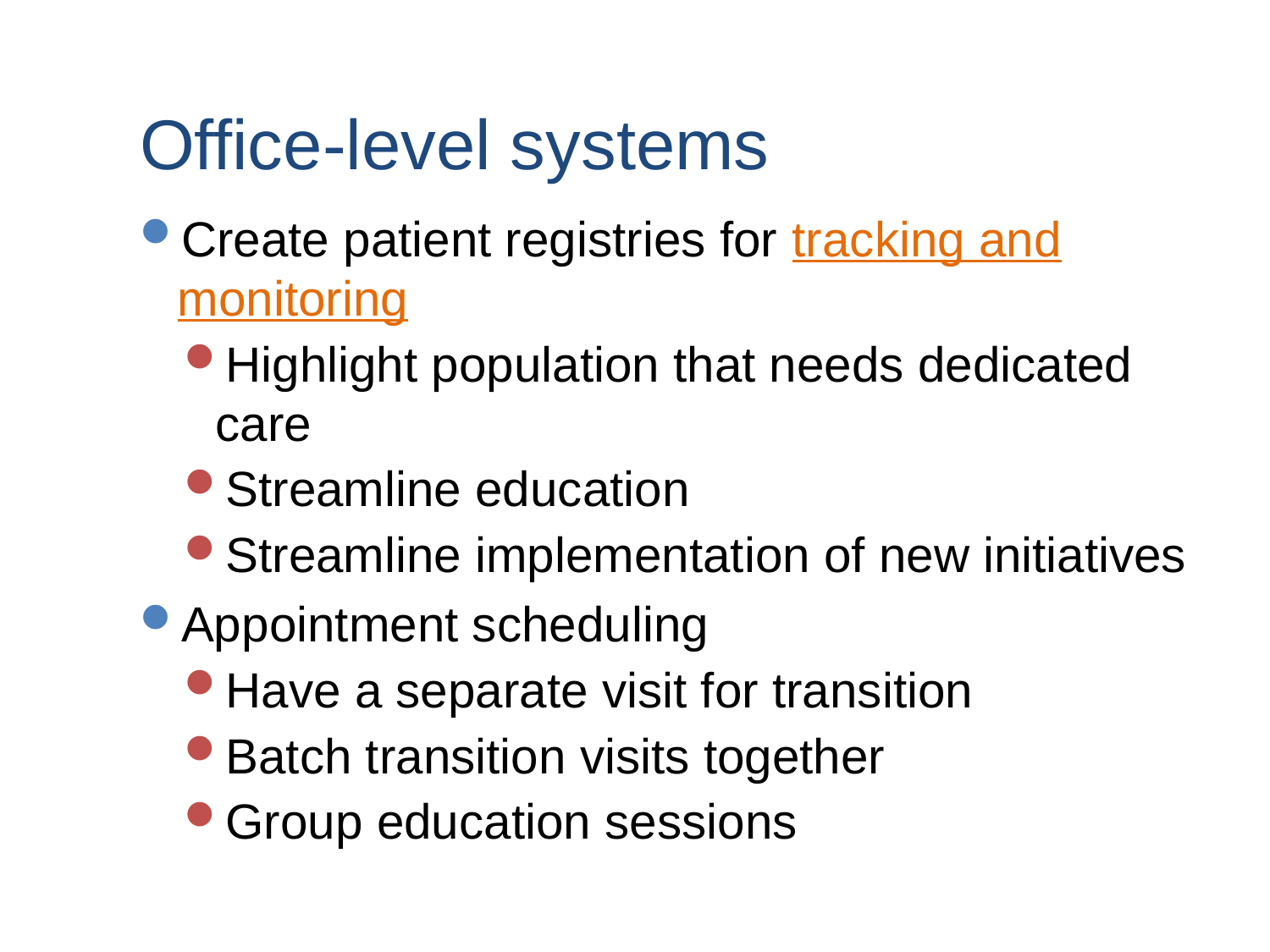

# Office-level systems
Create patient registries for tracking and monitoring
Highlight population that needs dedicated care
Streamline education
Streamline implementation of new initiatives
Appointment scheduling
Have a separate visit for transition
Batch transition visits together
Group education sessions